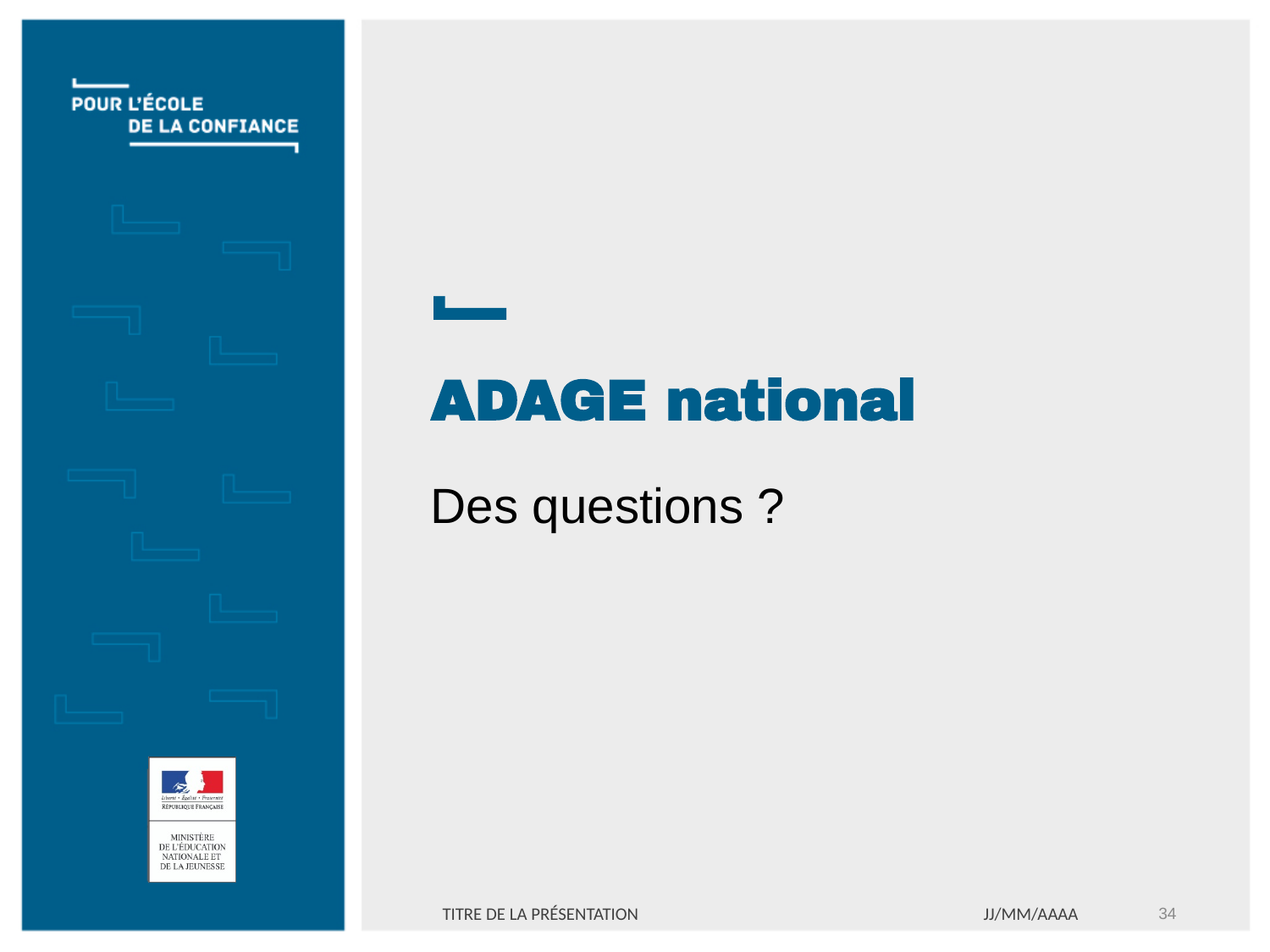

# ADAGE national
Des questions ?

34